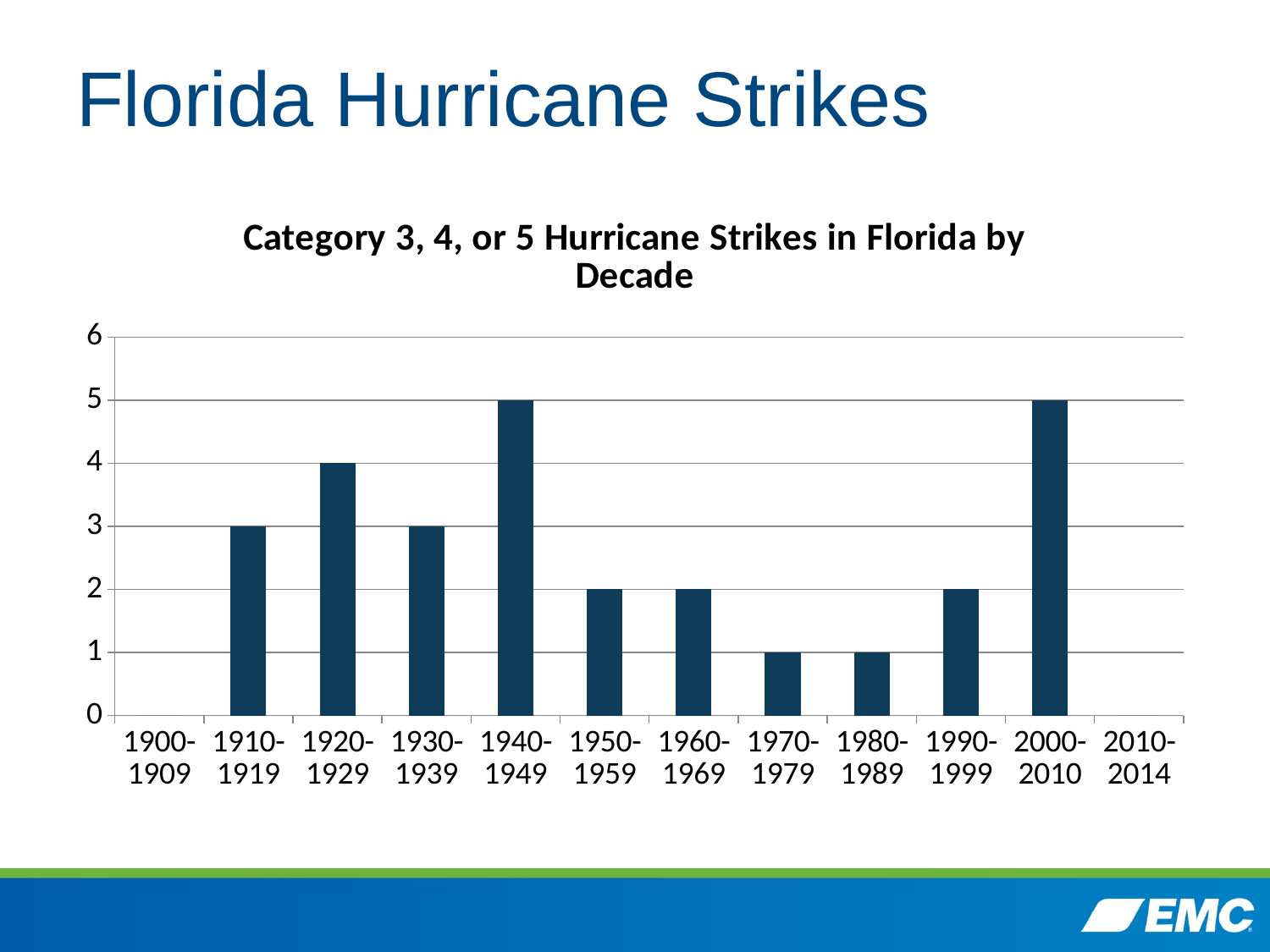

# Florida Hurricane Strikes

### Chart: Category 3, 4, or 5 Hurricane Strikes in Florida by Decade

| Category | Series 1 |
|---|---|
| 1900-1909 | 0.0 |
| 1910-1919 | 3.0 |
| 1920-1929 | 4.0 |
| 1930-1939 | 3.0 |
| 1940-1949 | 5.0 |
| 1950-1959 | 2.0 |
| 1960-1969 | 2.0 |
| 1970-1979 | 1.0 |
| 1980-1989 | 1.0 |
| 1990-1999 | 2.0 |
| 2000-2010 | 5.0 |
| 2010-2014 | 0.0 |